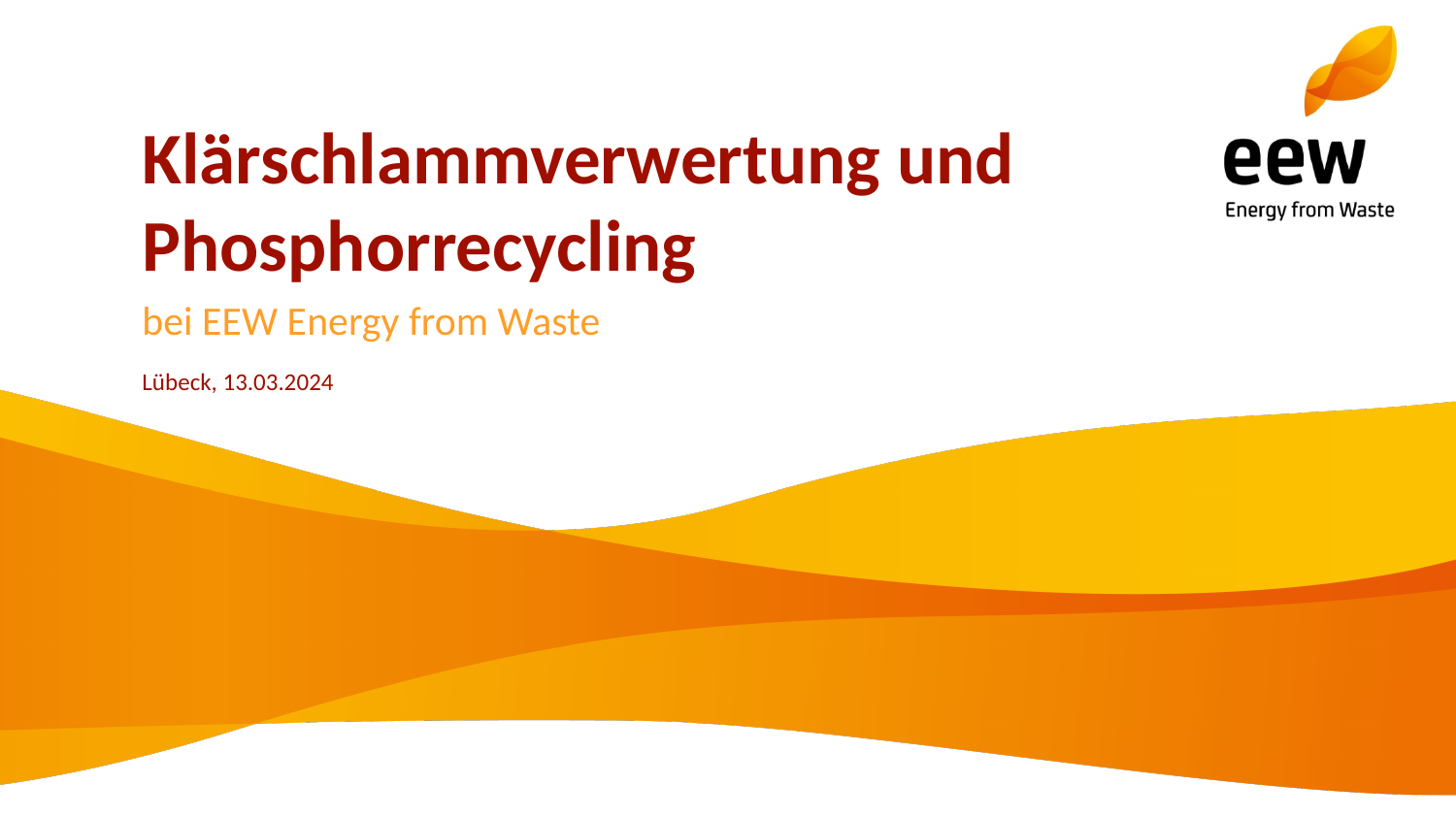

# Klärschlammverwertung und Phosphorrecycling
bei EEW Energy from Waste
Lübeck, 13.03.2024